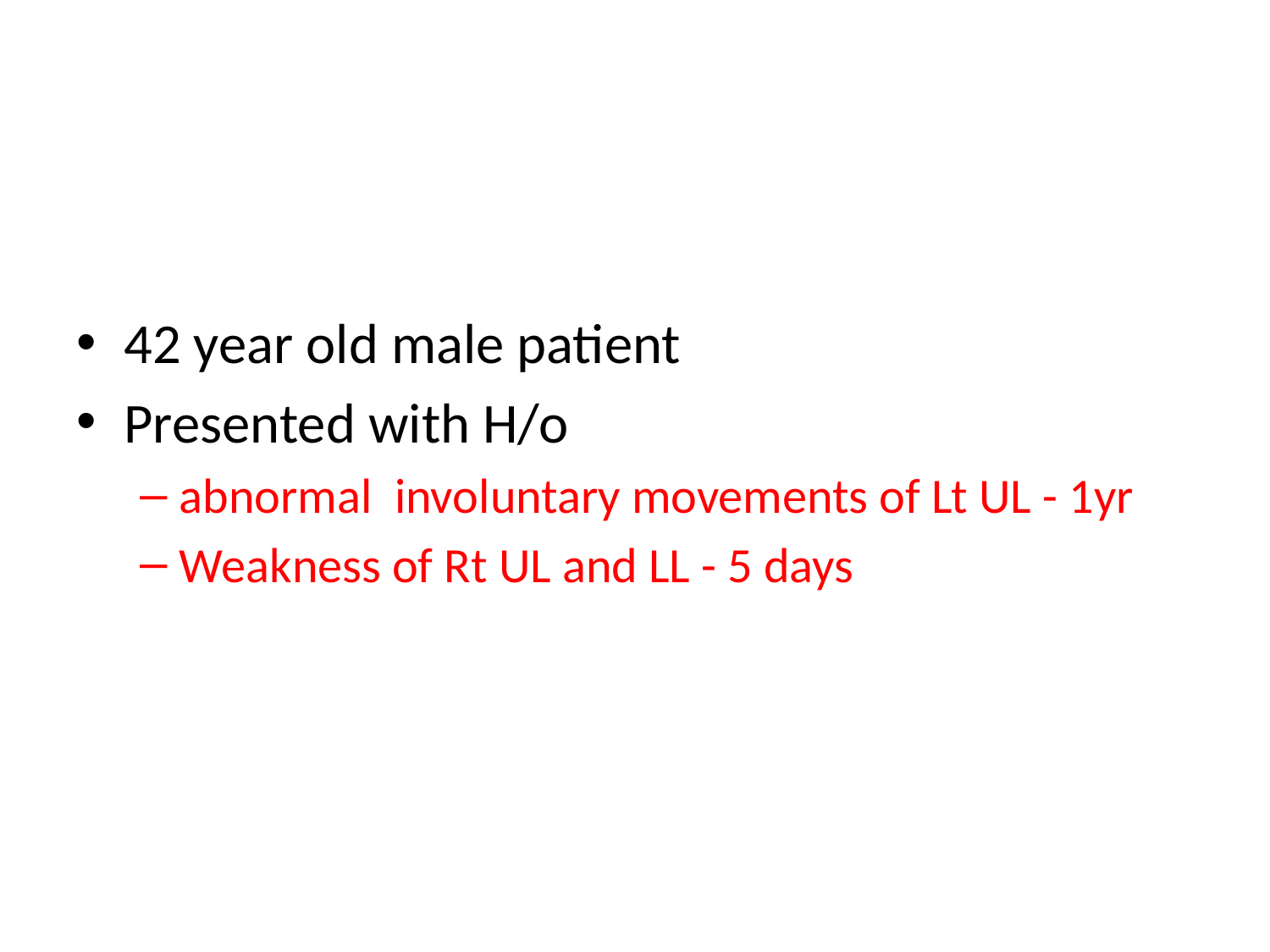

#

42 year old male patient
Presented with H/o
abnormal  involuntary movements of Lt UL - 1yr
Weakness of Rt UL and LL - 5 days